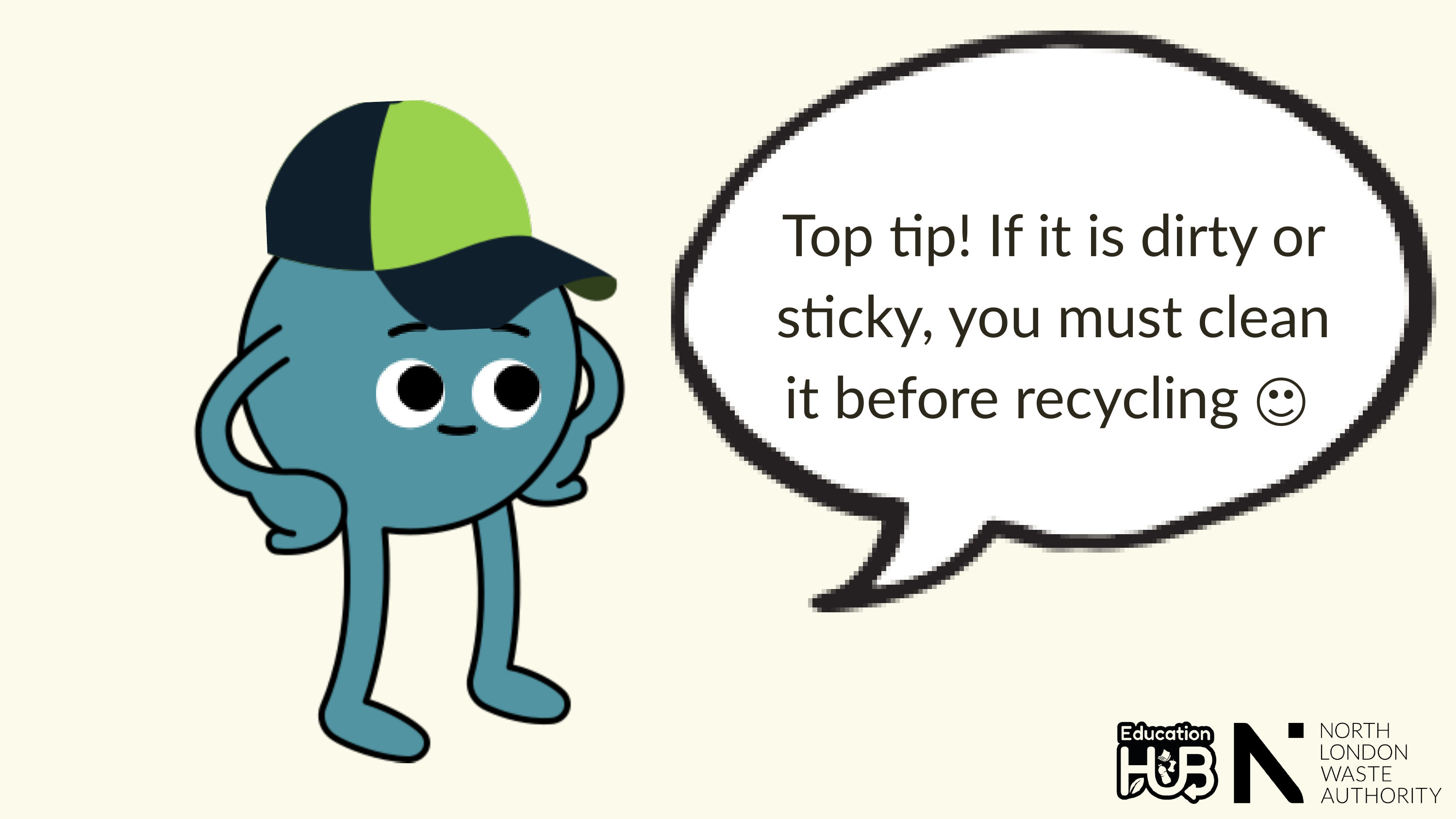

Top tip! If it is dirty or sticky, you must clean it before recycling 🙂